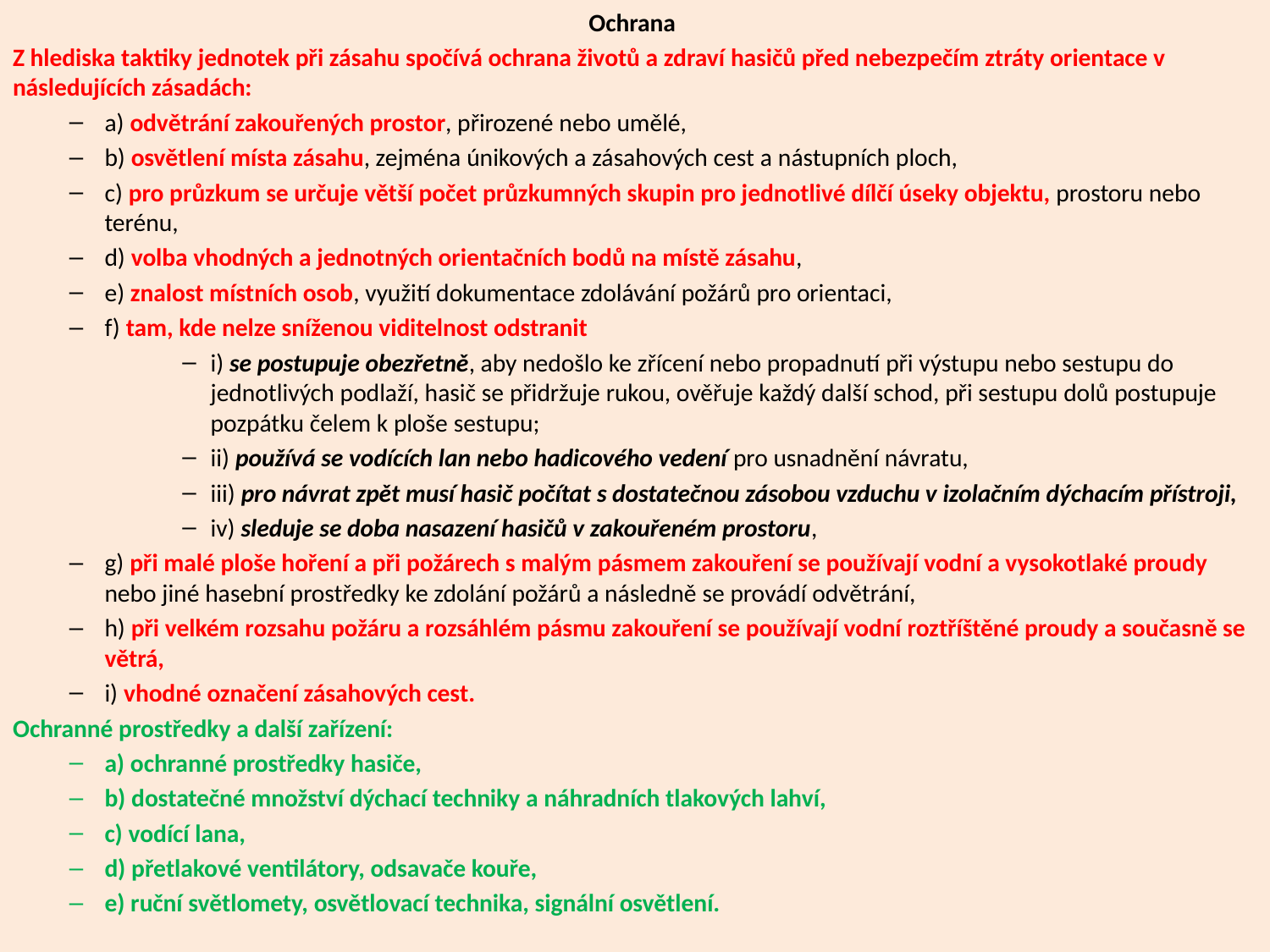

#
Ochrana
Z hlediska taktiky jednotek při zásahu spočívá ochrana životů a zdraví hasičů před nebezpečím ztráty orientace v následujících zásadách:
a) odvětrání zakouřených prostor, přirozené nebo umělé,
b) osvětlení místa zásahu, zejména únikových a zásahových cest a nástupních ploch,
c) pro průzkum se určuje větší počet průzkumných skupin pro jednotlivé dílčí úseky objektu, prostoru nebo terénu,
d) volba vhodných a jednotných orientačních bodů na místě zásahu,
e) znalost místních osob, využití dokumentace zdolávání požárů pro orientaci,
f) tam, kde nelze sníženou viditelnost odstranit
i) se postupuje obezřetně, aby nedošlo ke zřícení nebo propadnutí při výstupu nebo sestupu do jednotlivých podlaží, hasič se přidržuje rukou, ověřuje každý další schod, při sestupu dolů postupuje pozpátku čelem k ploše sestupu;
ii) používá se vodících lan nebo hadicového vedení pro usnadnění návratu,
iii) pro návrat zpět musí hasič počítat s dostatečnou zásobou vzduchu v izolačním dýchacím přístroji,
iv) sleduje se doba nasazení hasičů v zakouřeném prostoru,
g) při malé ploše hoření a při požárech s malým pásmem zakouření se používají vodní a vysokotlaké proudy nebo jiné hasební prostředky ke zdolání požárů a následně se provádí odvětrání,
h) při velkém rozsahu požáru a rozsáhlém pásmu zakouření se používají vodní roztříštěné proudy a současně se větrá,
i) vhodné označení zásahových cest.
Ochranné prostředky a další zařízení:
a) ochranné prostředky hasiče,
b) dostatečné množství dýchací techniky a náhradních tlakových lahví,
c) vodící lana,
d) přetlakové ventilátory, odsavače kouře,
e) ruční světlomety, osvětlovací technika, signální osvětlení.